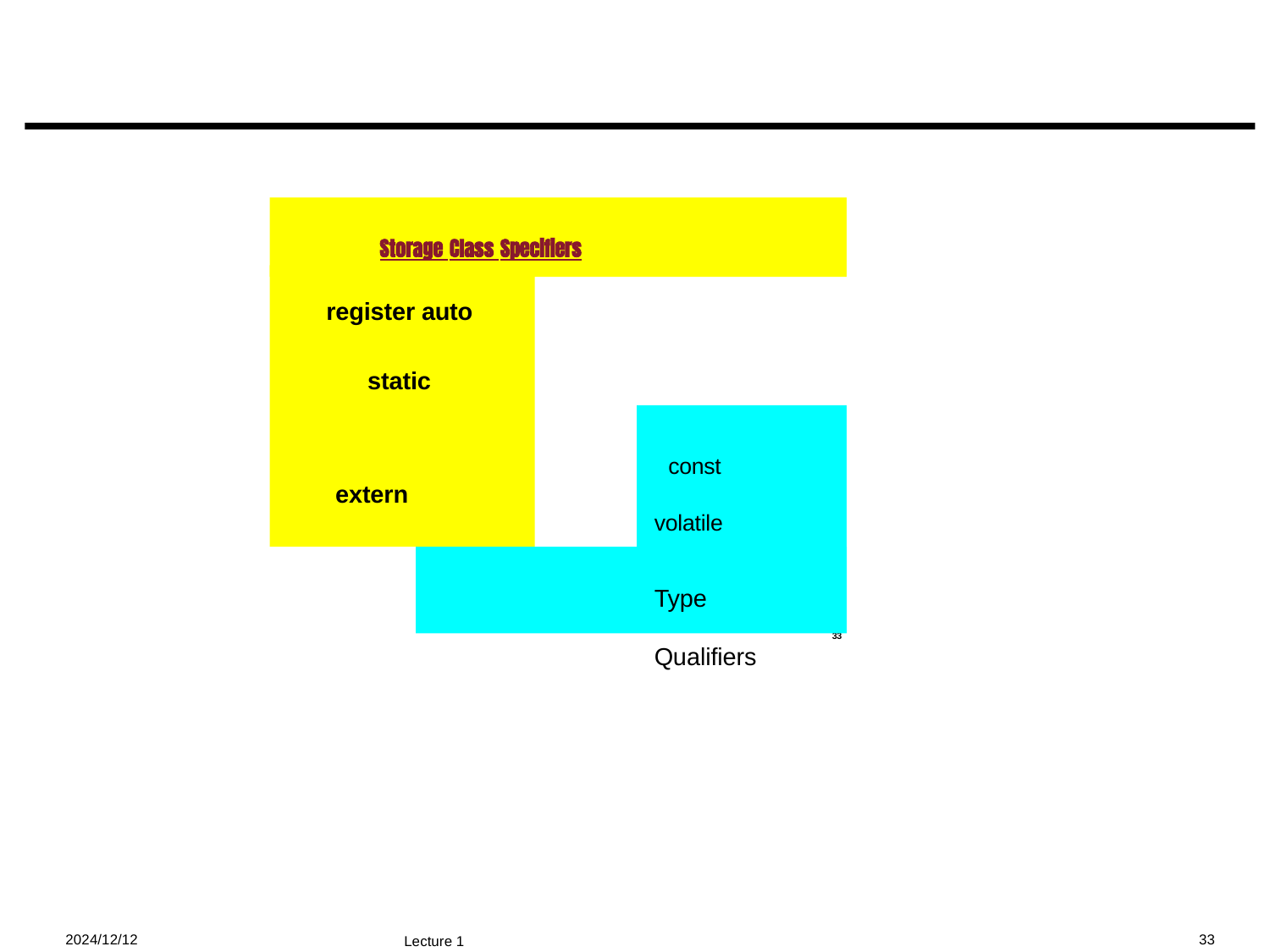

#

Storage Class Specifiers
register auto static

const
extern
volatile
Type Qualifiers

33
2024/12/12
33
Lecture 1